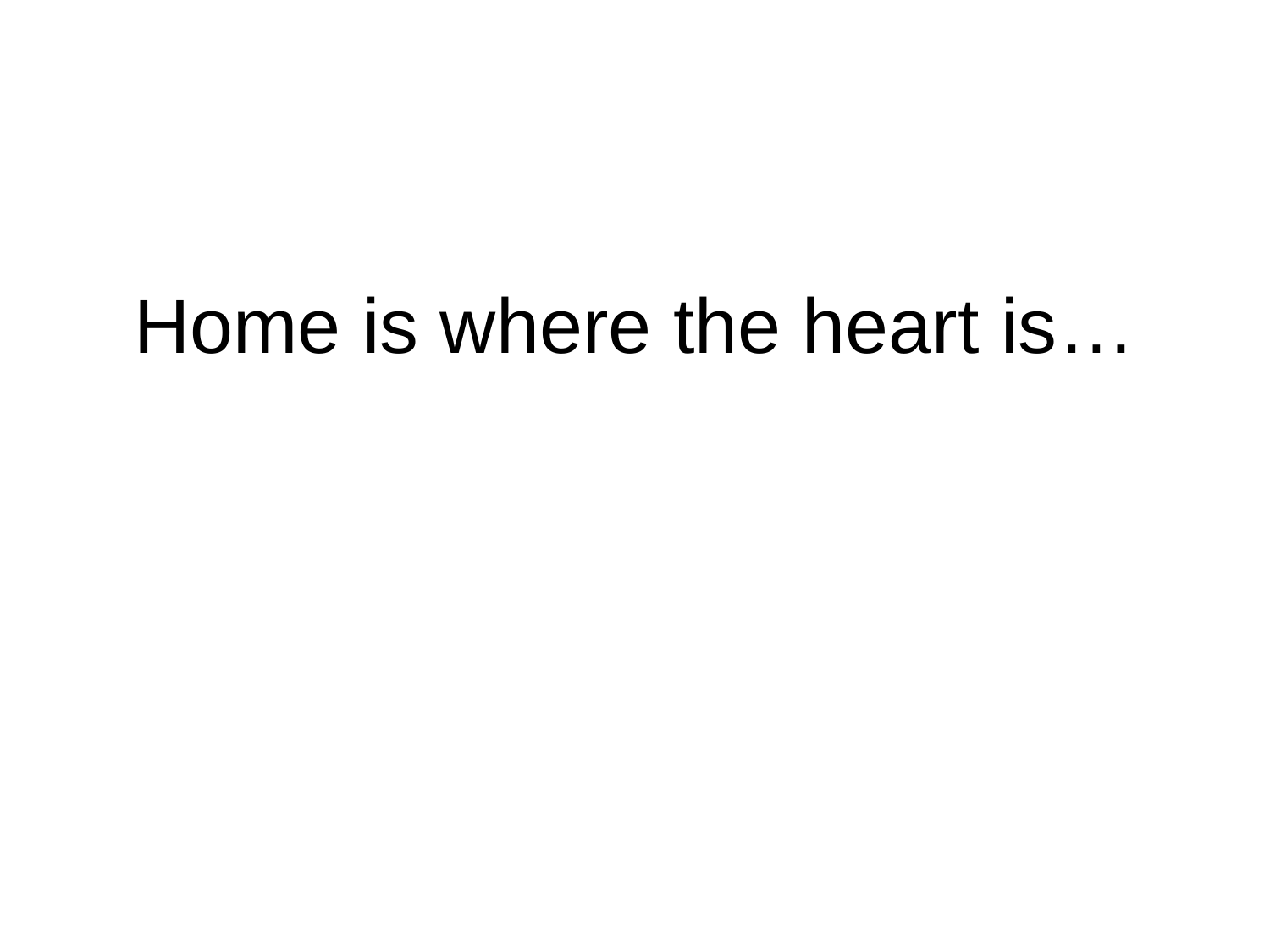

# Home is where the heart is…